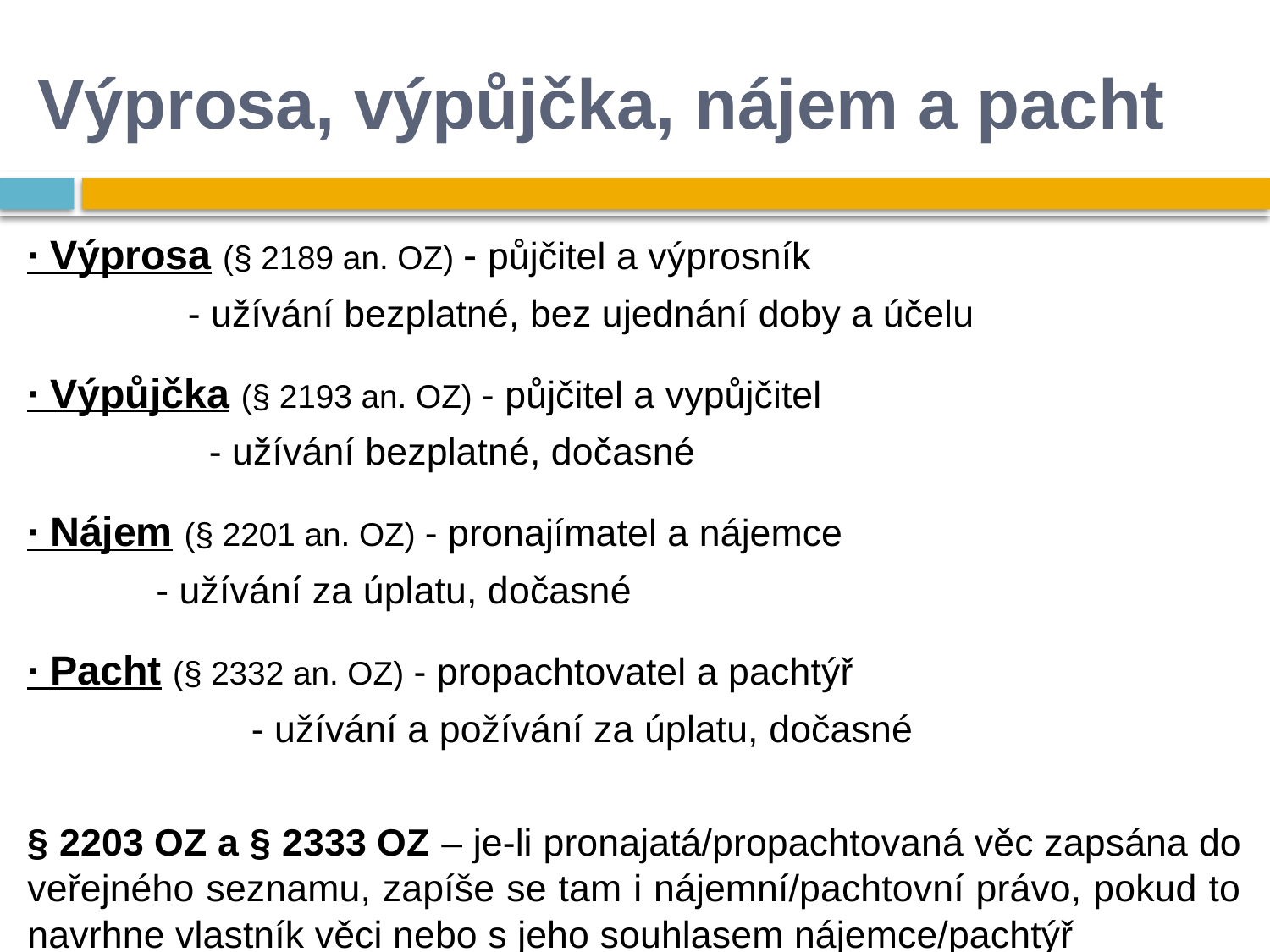

# Výprosa, výpůjčka, nájem a pacht
∙ Výprosa (§ 2189 an. OZ) - půjčitel a výprosník
			    - užívání bezplatné, bez ujednání doby a účelu

∙ Výpůjčka (§ 2193 an. OZ) - půjčitel a vypůjčitel
			      - užívání bezplatné, dočasné

∙ Nájem (§ 2201 an. OZ) - pronajímatel a nájemce
			 - užívání za úplatu, dočasné

∙ Pacht (§ 2332 an. OZ) - propachtovatel a pachtýř
   		          - užívání a požívání za úplatu, dočasné

§ 2203 OZ a § 2333 OZ – je-li pronajatá/propachtovaná věc zapsána do veřejného seznamu, zapíše se tam i nájemní/pachtovní právo, pokud to navrhne vlastník věci nebo s jeho souhlasem nájemce/pachtýř